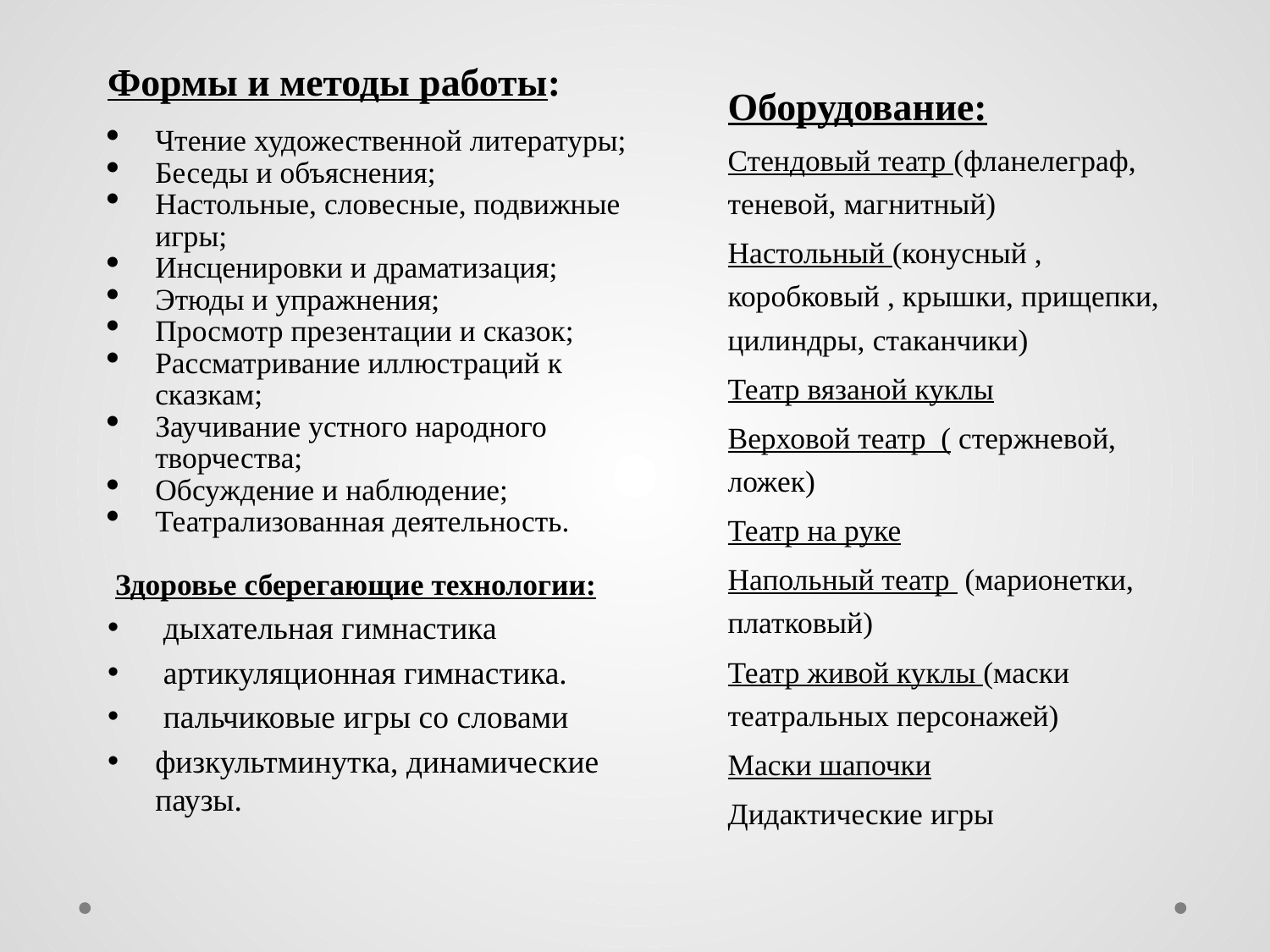

#
Формы и методы работы:
Чтение художественной литературы;
Беседы и объяснения;
Настольные, словесные, подвижные игры;
Инсценировки и драматизация;
Этюды и упражнения;
Просмотр презентации и сказок;
Рассматривание иллюстраций к сказкам;
Заучивание устного народного творчества;
Обсуждение и наблюдение;
Театрализованная деятельность.

 Здоровье сберегающие технологии:
 дыхательная гимнастика
 артикуляционная гимнастика.
 пальчиковые игры со словами
физкультминутка, динамические паузы.

Оборудование:
Стендовый театр (фланелеграф, теневой, магнитный)
Настольный (конусный , коробковый , крышки, прищепки, цилиндры, стаканчики)
Театр вязаной куклы
Верховой театр  ( стержневой, ложек)
Театр на руке
Напольный театр  (марионетки, платковый)
Театр живой куклы (маски театральных персонажей)
Маски шапочки
Дидактические игры